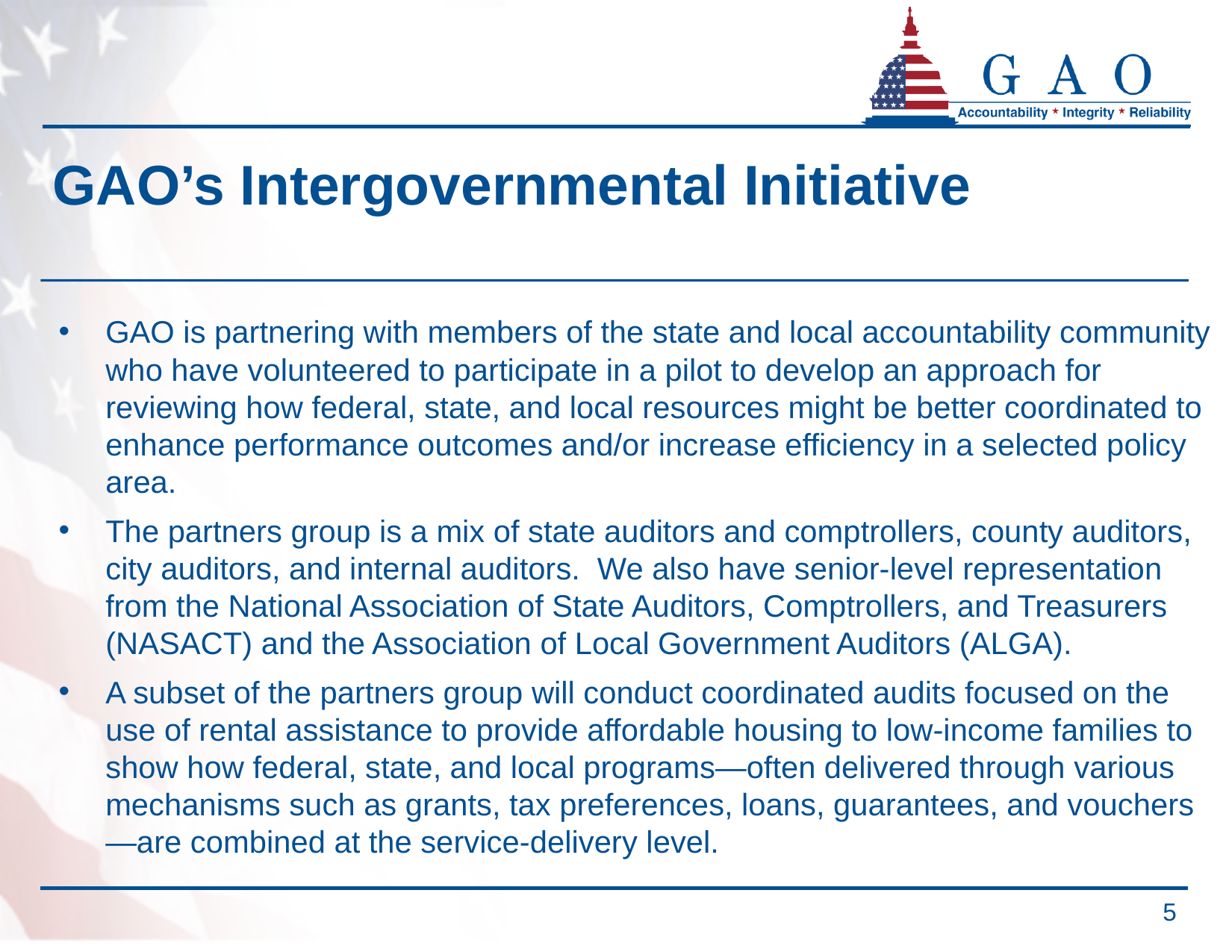

# GAO’s Intergovernmental Initiative

GAO is partnering with members of the state and local accountability community who have volunteered to participate in a pilot to develop an approach for reviewing how federal, state, and local resources might be better coordinated to enhance performance outcomes and/or increase efficiency in a selected policy area.
The partners group is a mix of state auditors and comptrollers, county auditors, city auditors, and internal auditors.  We also have senior-level representation from the National Association of State Auditors, Comptrollers, and Treasurers (NASACT) and the Association of Local Government Auditors (ALGA).
A subset of the partners group will conduct coordinated audits focused on the use of rental assistance to provide affordable housing to low-income families to show how federal, state, and local programs—often delivered through various mechanisms such as grants, tax preferences, loans, guarantees, and vouchers—are combined at the service-delivery level.

5